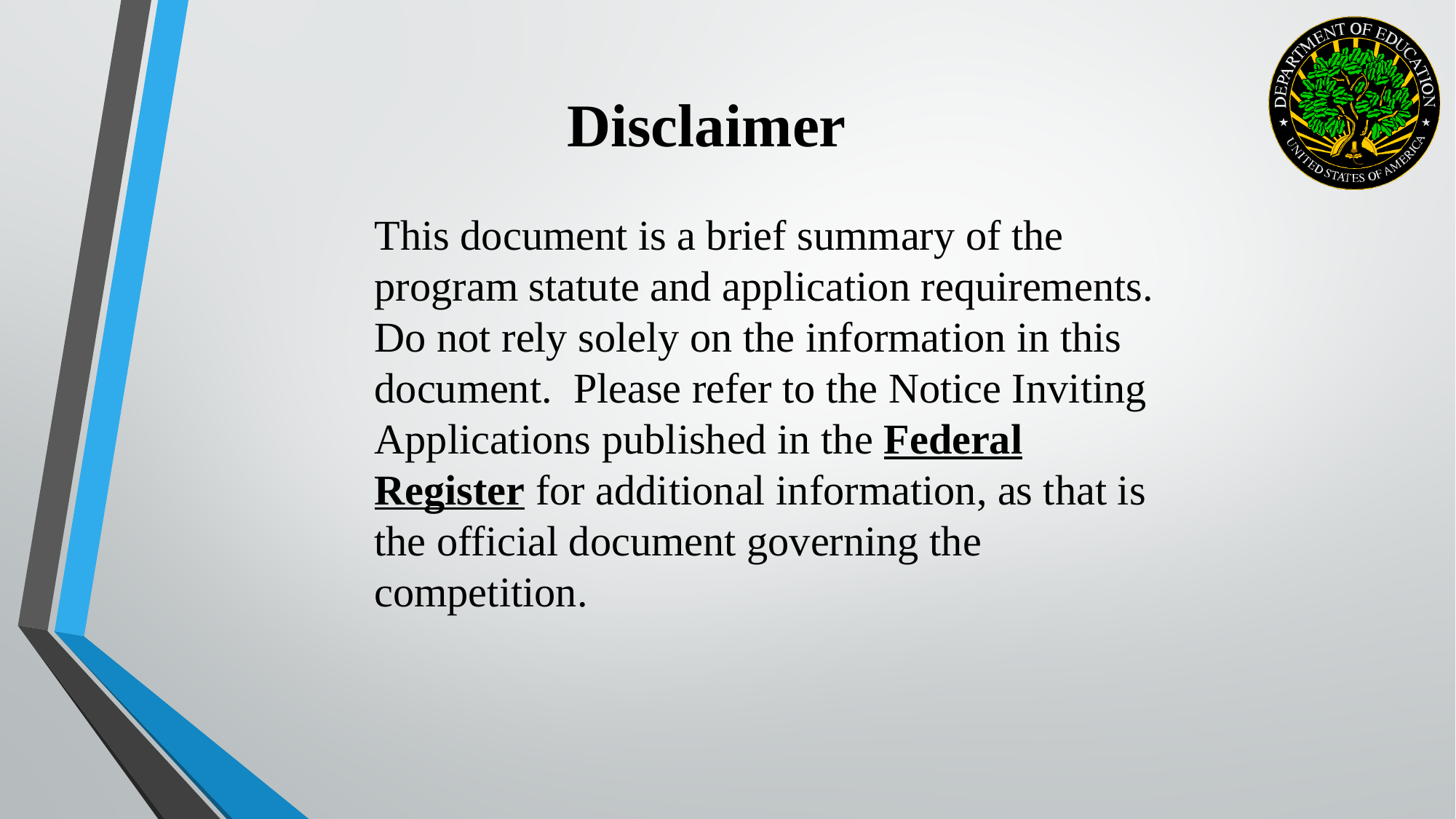

Disclaimer
This document is a brief summary of the program statute and application requirements.  Do not rely solely on the information in this document.  Please refer to the Notice Inviting Applications published in the Federal Register for additional information, as that is the official document governing the competition.